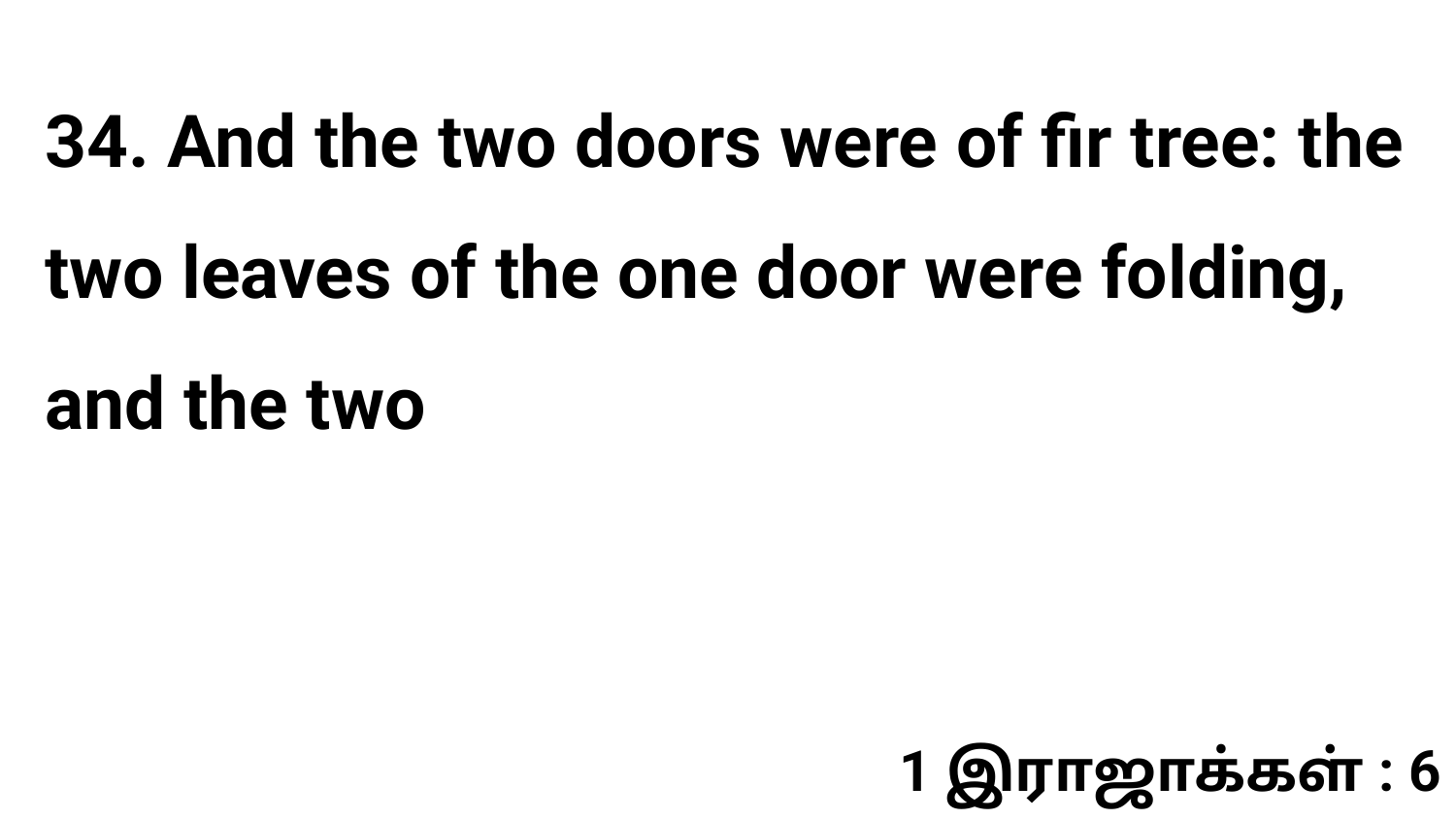

34. And the two doors were of fir tree: the two leaves of the one door were folding, and the two
1 இராஜாக்கள் : 6